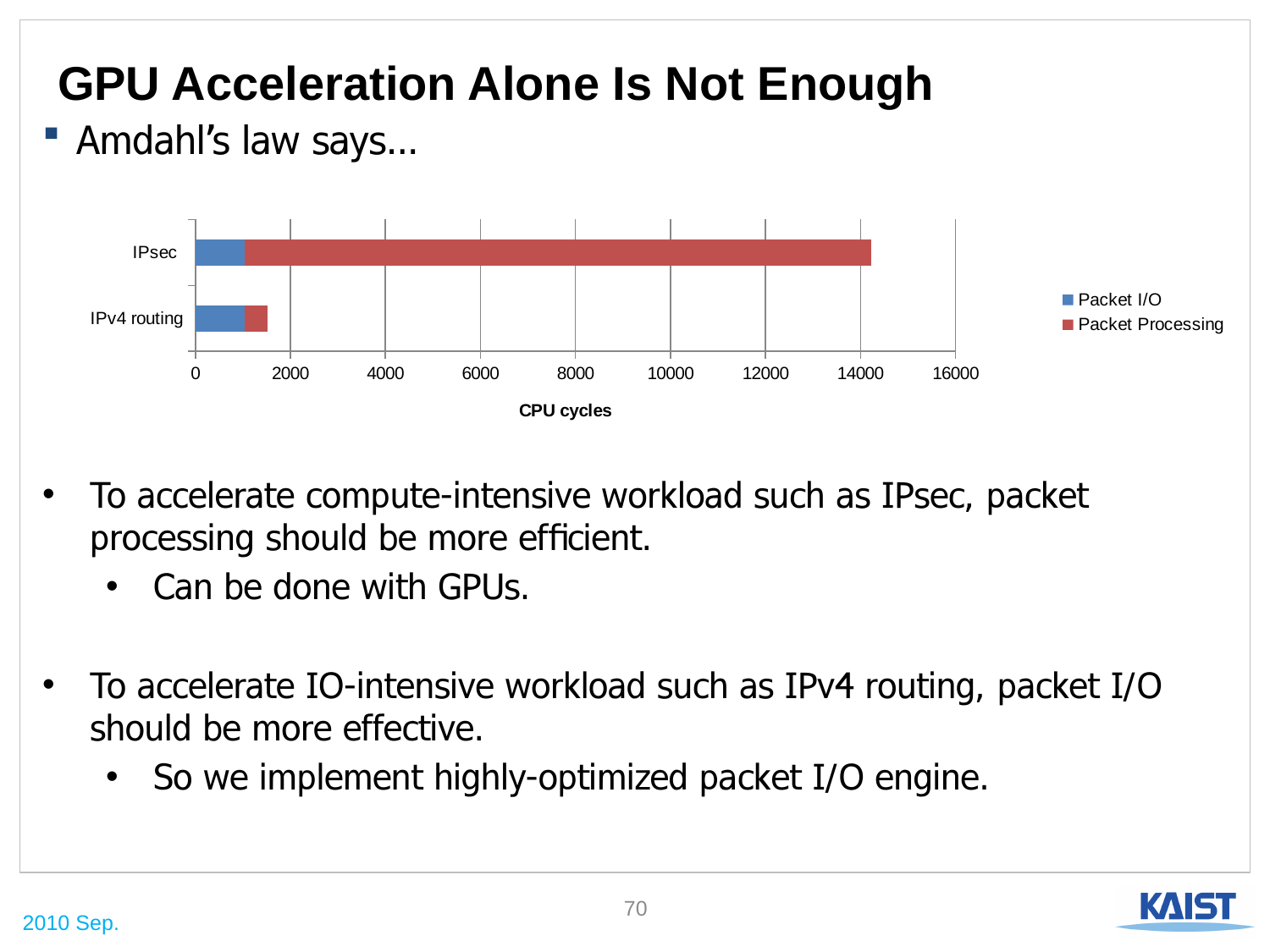

# GPU Acceleration Alone Is Not Enough
Amdahl’s law says…

### Chart

| Category | Packet I/O | Packet Processing |
|---|---|---|
| IPv4 routing | 1033.0 | 479.0 |
| IPsec  | 1033.0 | 13188.0 |
To accelerate compute-intensive workload such as IPsec, packet processing should be more efficient.
Can be done with GPUs.

To accelerate IO-intensive workload such as IPv4 routing, packet I/O should be more effective.
So we implement highly-optimized packet I/O engine.
70